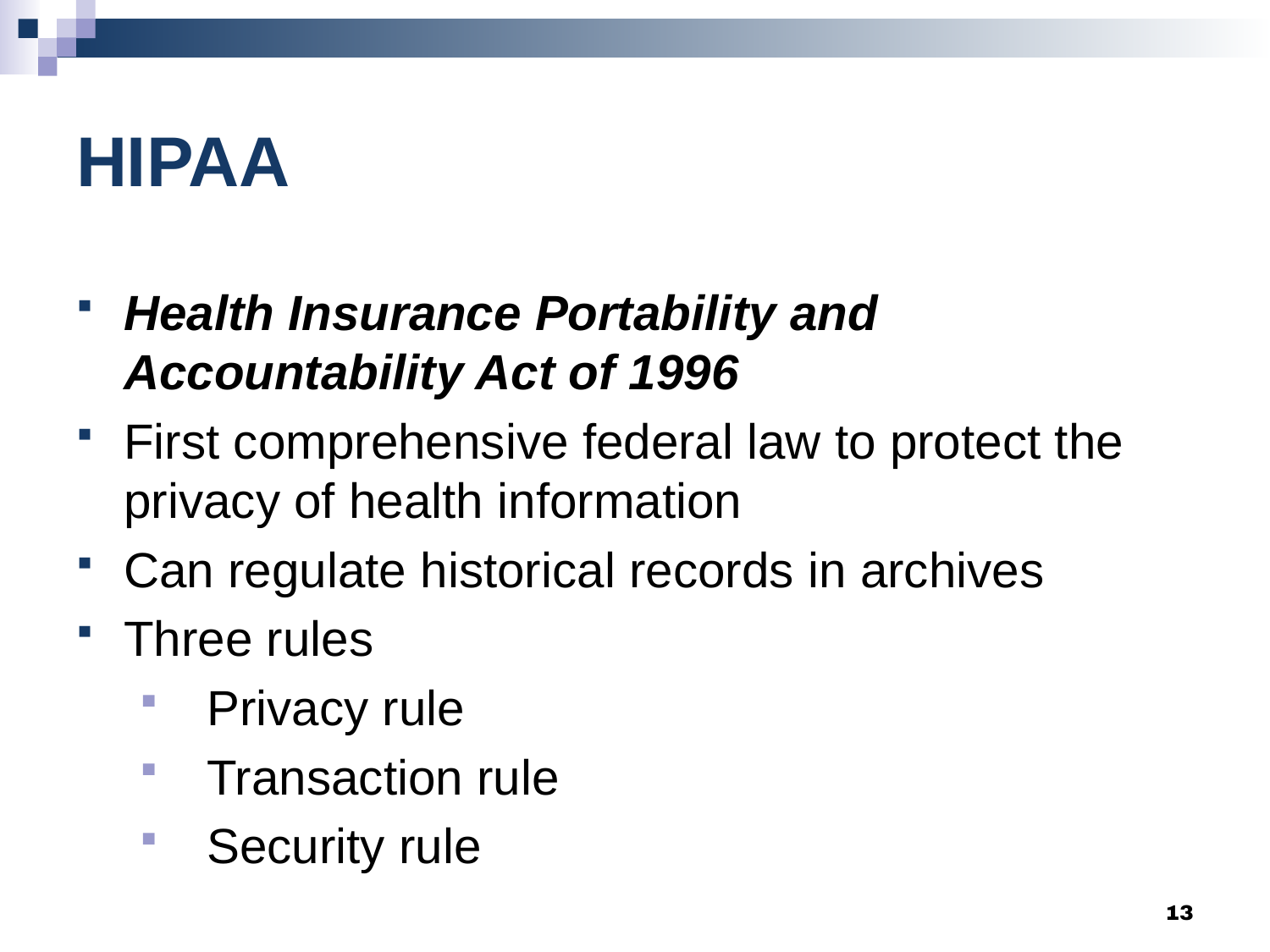

# HIPAA
Health Insurance Portability and Accountability Act of 1996
First comprehensive federal law to protect the privacy of health information
Can regulate historical records in archives
Three rules
  Privacy rule
  Transaction rule
  Security rule

13